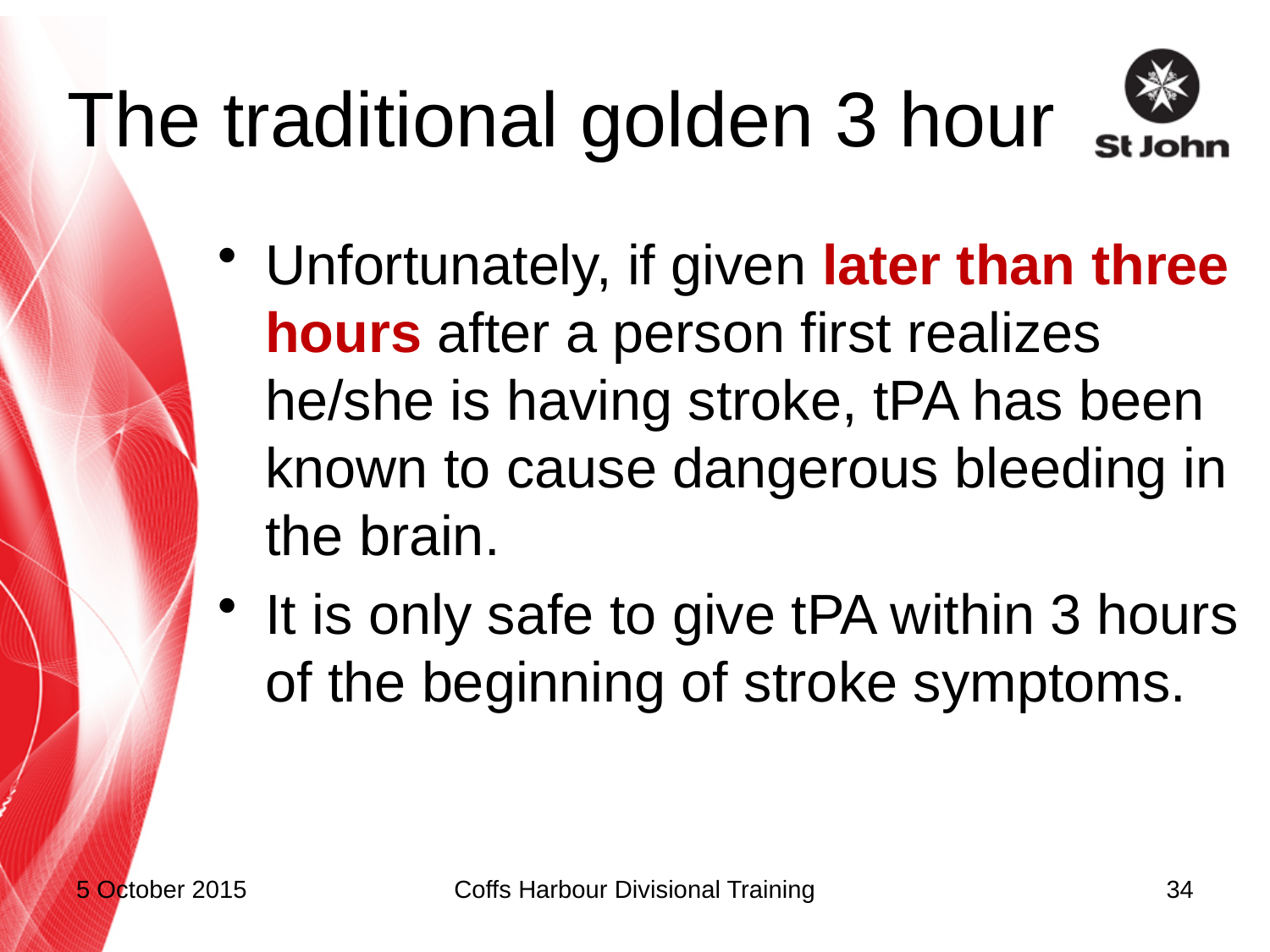

# The traditional golden 3 hour
Unfortunately, if given later than three hours after a person first realizes he/she is having stroke, tPA has been known to cause dangerous bleeding in the brain.
It is only safe to give tPA within 3 hours of the beginning of stroke symptoms.
5 October 2015
Coffs Harbour Divisional Training
34